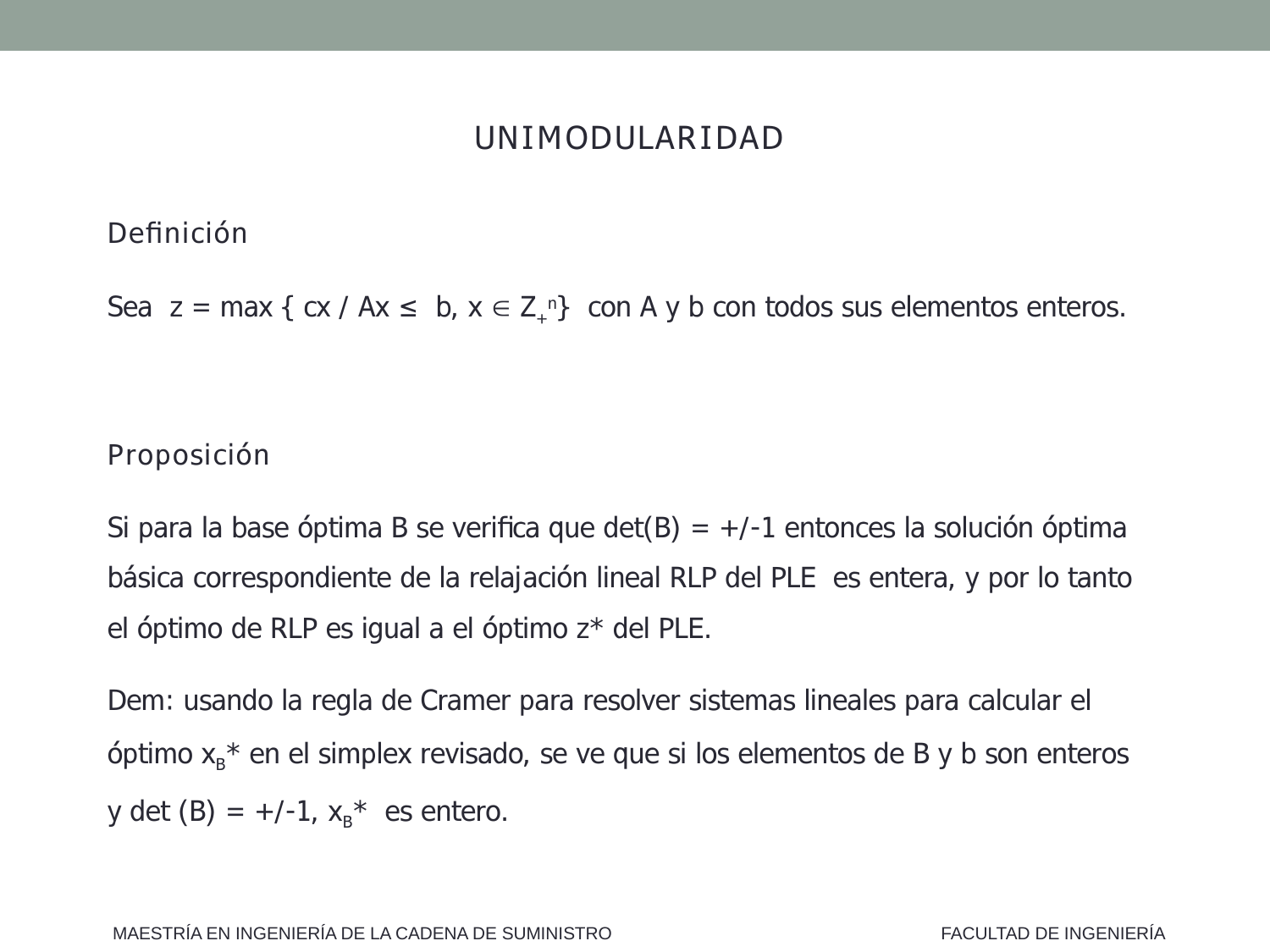

UNIMODULARIDAD

Definición
Sea  z = max { cx / Ax ≤  b, x ∈ Z+n}  con A y b con todos sus elementos enteros.

Proposición
Si para la base óptima B se verifica que det(B) = +/-1 entonces la solución óptima básica correspondiente de la relajación lineal RLP del PLE  es entera, y por lo tanto el óptimo de RLP es igual a el óptimo z* del PLE.
Dem: usando la regla de Cramer para resolver sistemas lineales para calcular el óptimo xB* en el simplex revisado, se ve que si los elementos de B y b son enteros y det (B) = +/-1, xB*  es entero.
MAESTRÍA EN INGENIERÍA DE LA CADENA DE SUMINISTRO
FACULTAD DE INGENIERÍA